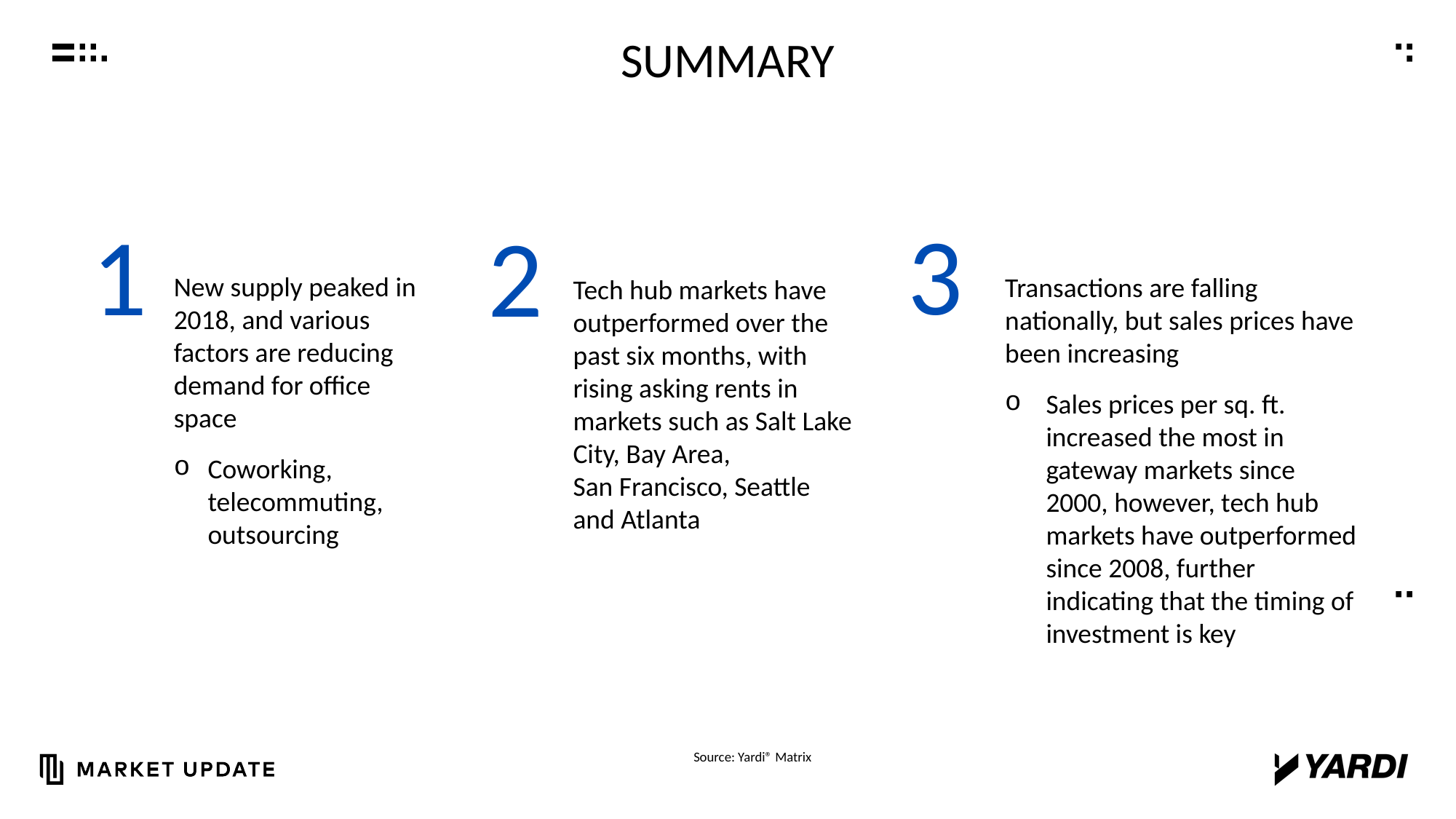

SUMMARY
3
Transactions are falling nationally, but sales prices have been increasing
Sales prices per sq. ft. increased the most in gateway markets since 2000, however, tech hub markets have outperformed since 2008, further indicating that the timing of investment is key

1
New supply peaked in 2018, and various factors are reducing demand for office space
Coworking, telecommuting, outsourcing

2
Tech hub markets have outperformed over the past six months, with rising asking rents in markets such as Salt Lake City, Bay Area,
San Francisco, Seattle and Atlanta
Source: Yardi® Matrix